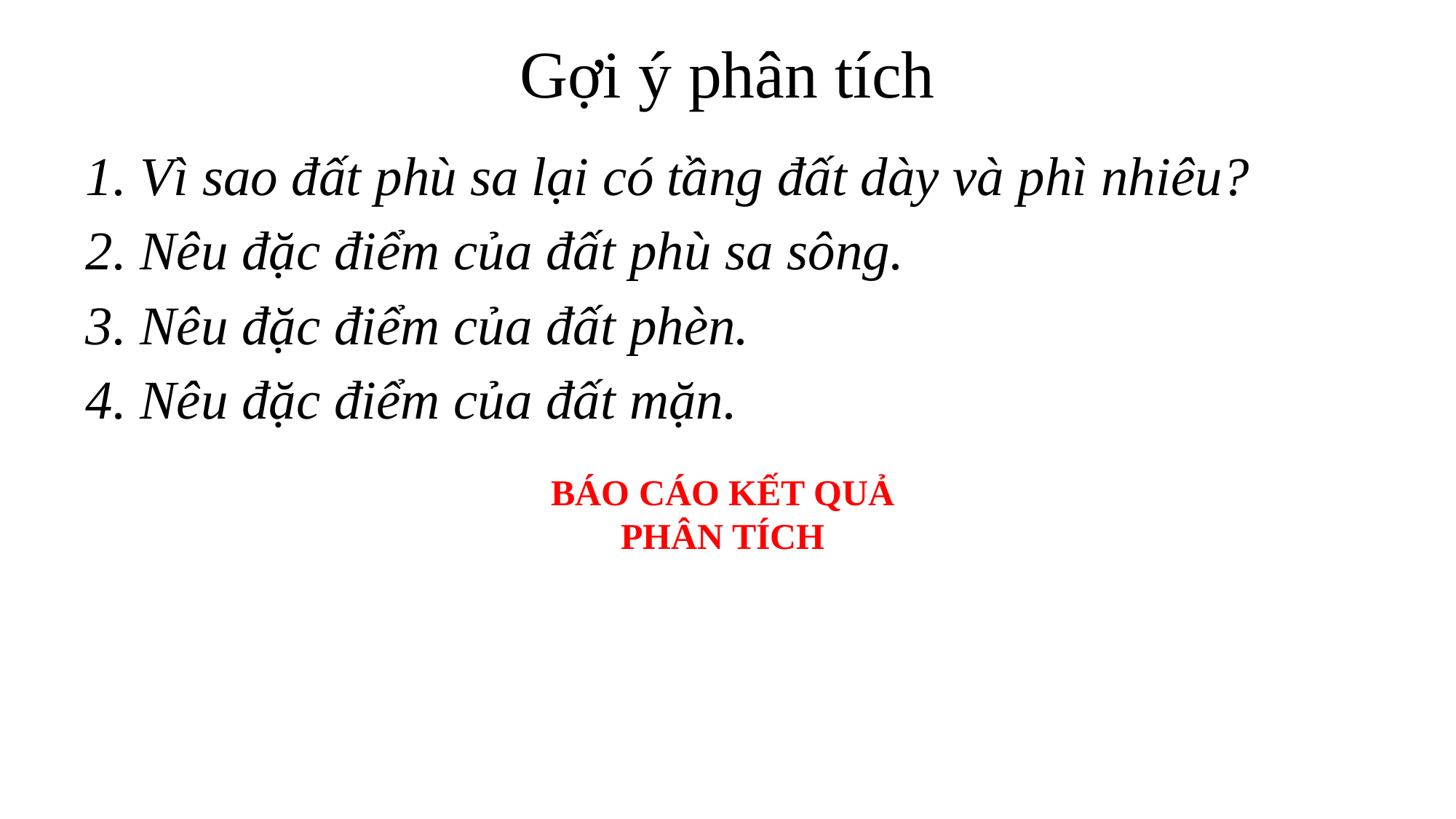

# Gợi ý phân tích
1. Vì sao đất phù sa lại có tầng đất dày và phì nhiêu?
2. Nêu đặc điểm của đất phù sa sông.
3. Nêu đặc điểm của đất phèn.
4. Nêu đặc điểm của đất mặn.
BÁO CÁO KẾT QUẢ PHÂN TÍCH